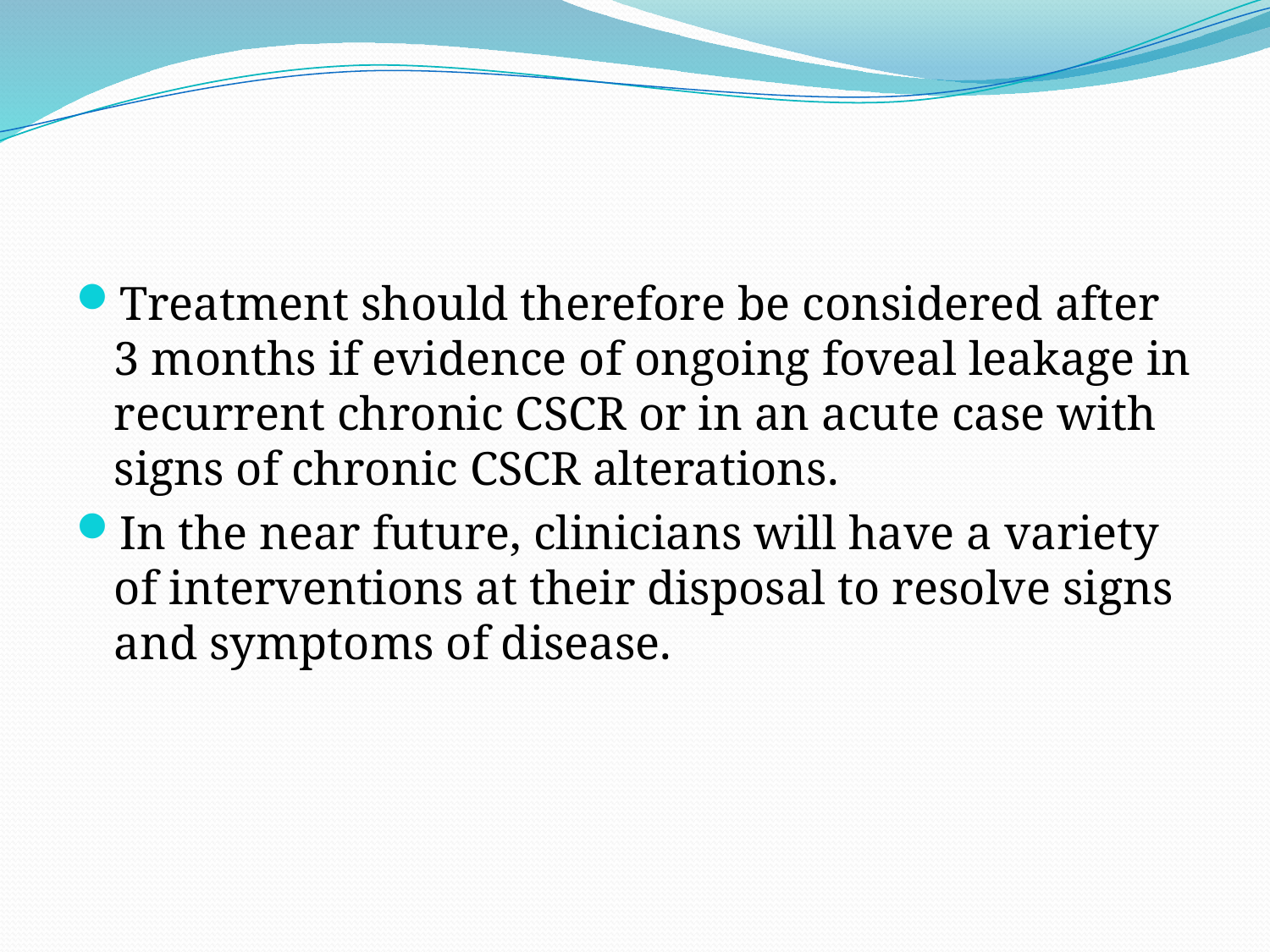

#
Treatment should therefore be considered after 3 months if evidence of ongoing foveal leakage in recurrent chronic CSCR or in an acute case with signs of chronic CSCR alterations.
In the near future, clinicians will have a variety of interventions at their disposal to resolve signs and symptoms of disease.